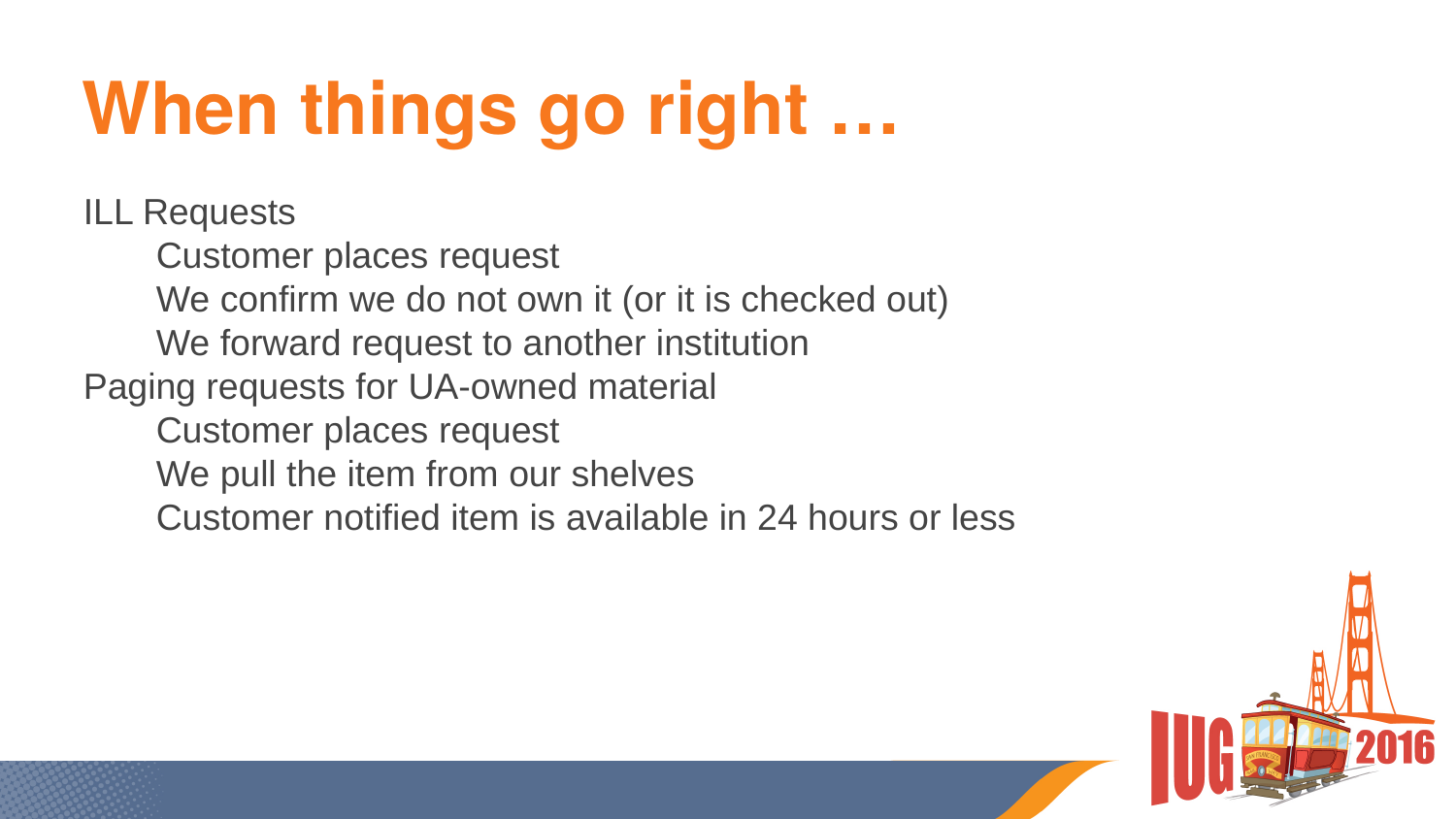

# When things go right …
ILL Requests
Customer places request
We confirm we do not own it (or it is checked out)
We forward request to another institution
Paging requests for UA-owned material
Customer places request
We pull the item from our shelves
Customer notified item is available in 24 hours or less